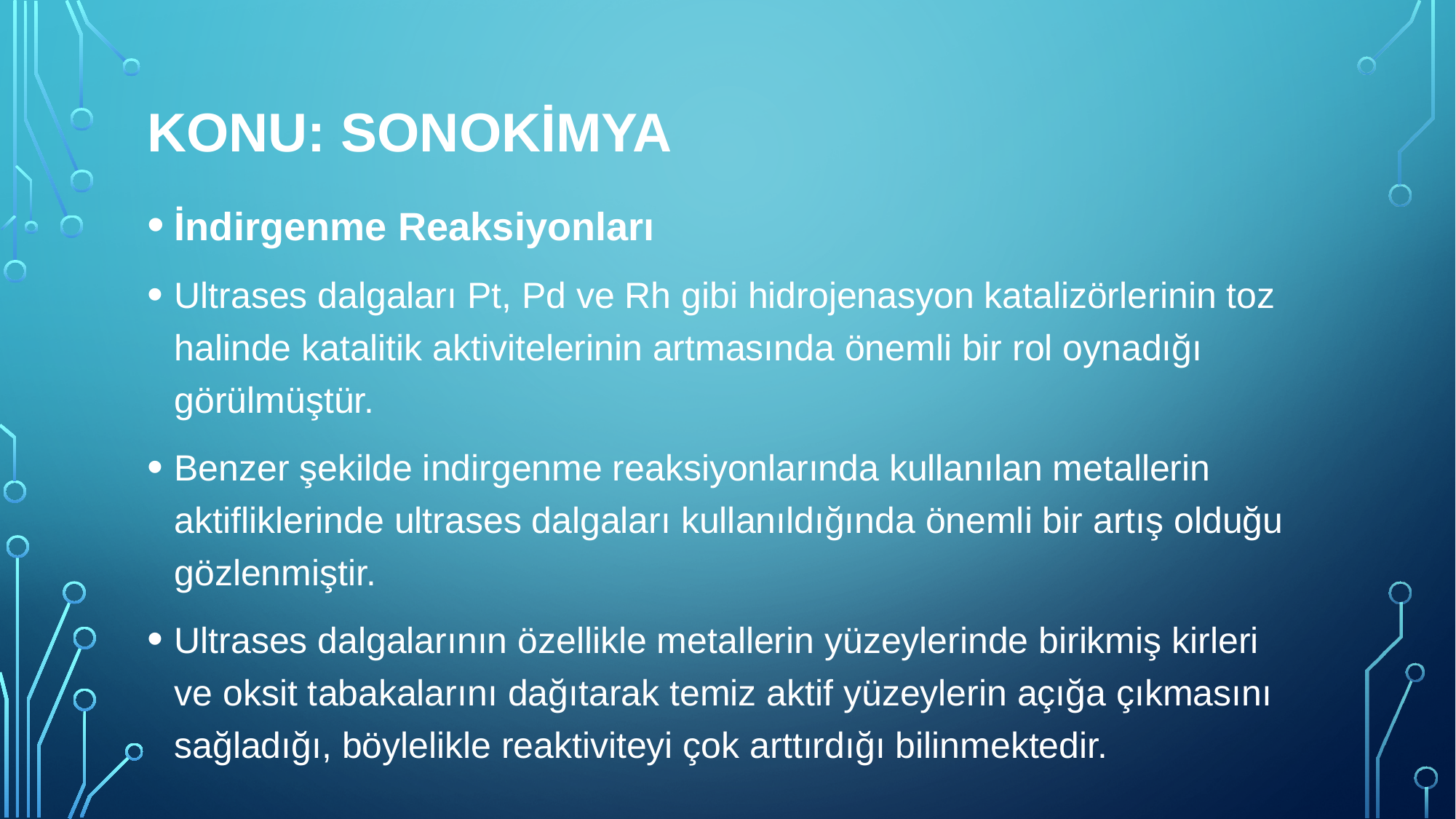

# Konu: SONOKİMYA
İndirgenme Reaksiyonları
Ultrases dalgaları Pt, Pd ve Rh gibi hidrojenasyon katalizörlerinin toz halinde katalitik aktivitelerinin artmasında önemli bir rol oynadığı görülmüştür.
Benzer şekilde indirgenme reaksiyonlarında kullanılan metallerin aktifliklerinde ultrases dalgaları kullanıldığında önemli bir artış olduğu gözlenmiştir.
Ultrases dalgalarının özellikle metallerin yüzeylerinde birikmiş kirleri ve oksit tabakalarını dağıtarak temiz aktif yüzeylerin açığa çıkmasını sağladığı, böylelikle reaktiviteyi çok arttırdığı bilinmektedir.